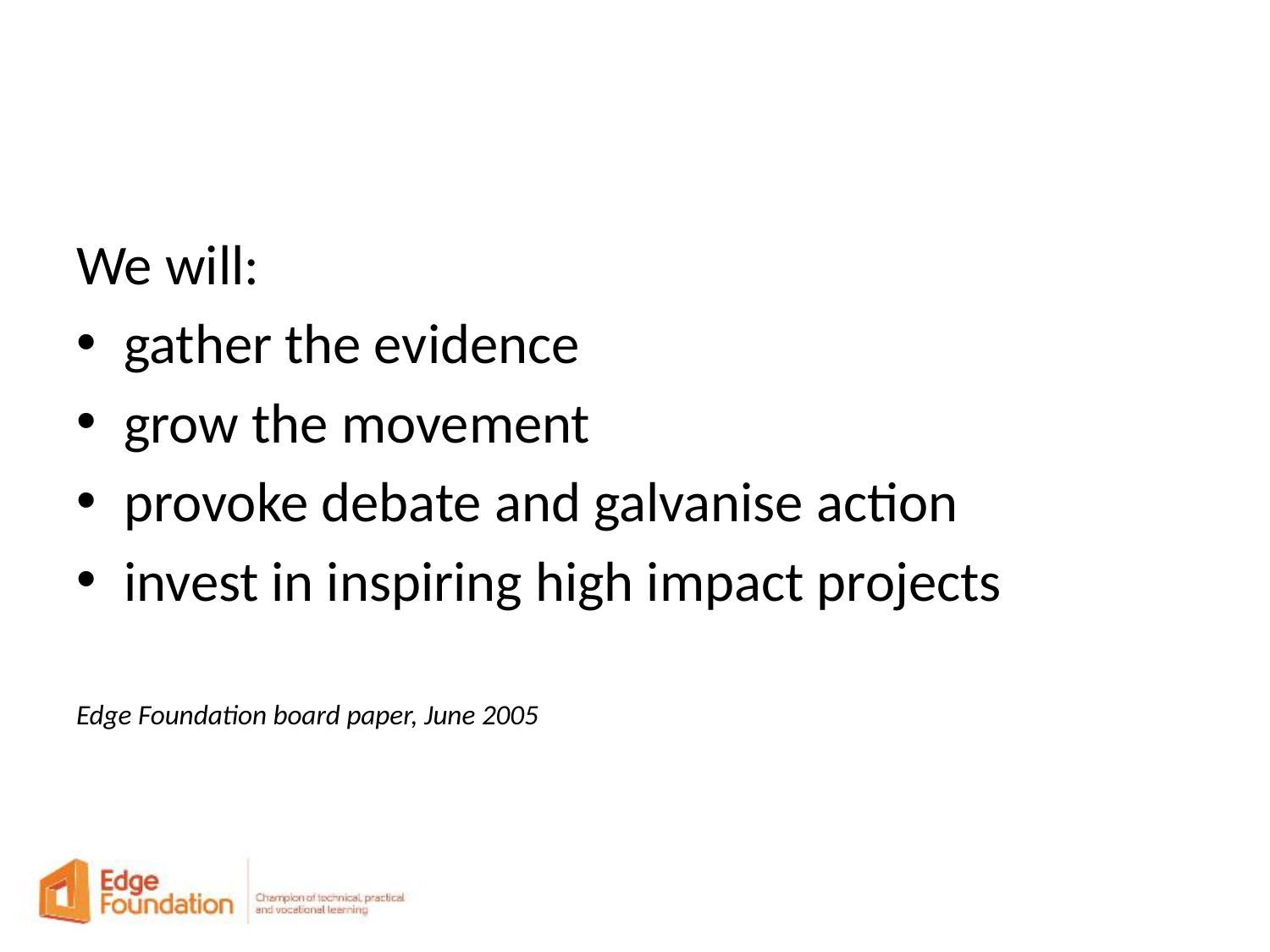

#
We will:
gather the evidence
grow the movement
provoke debate and galvanise action
invest in inspiring high impact projects

Edge Foundation board paper, June 2005